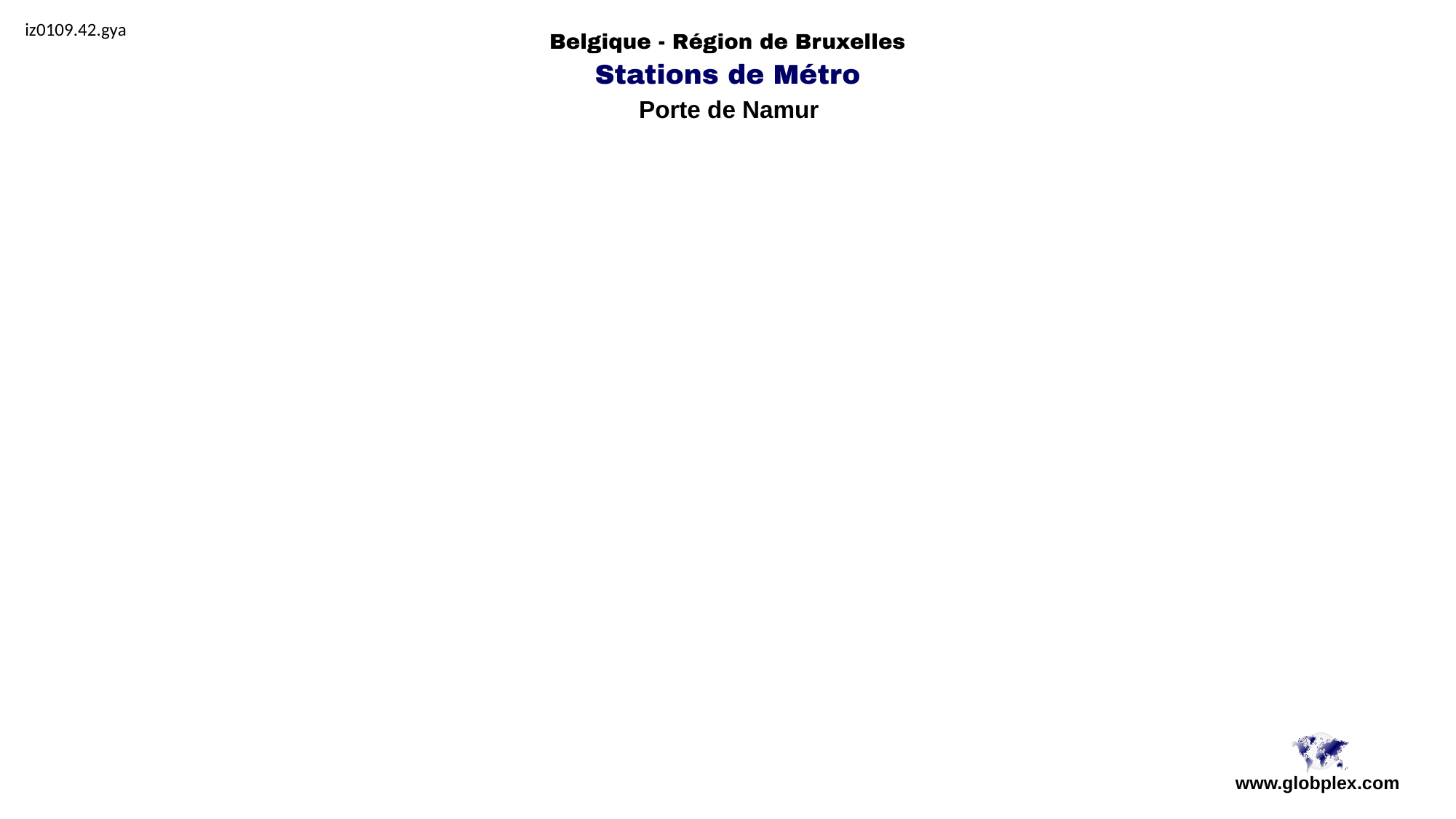

iz0109.42.gya
Belgique - Région de Bruxelles
Stations de Métro
Porte de Namur

www.globplex.com